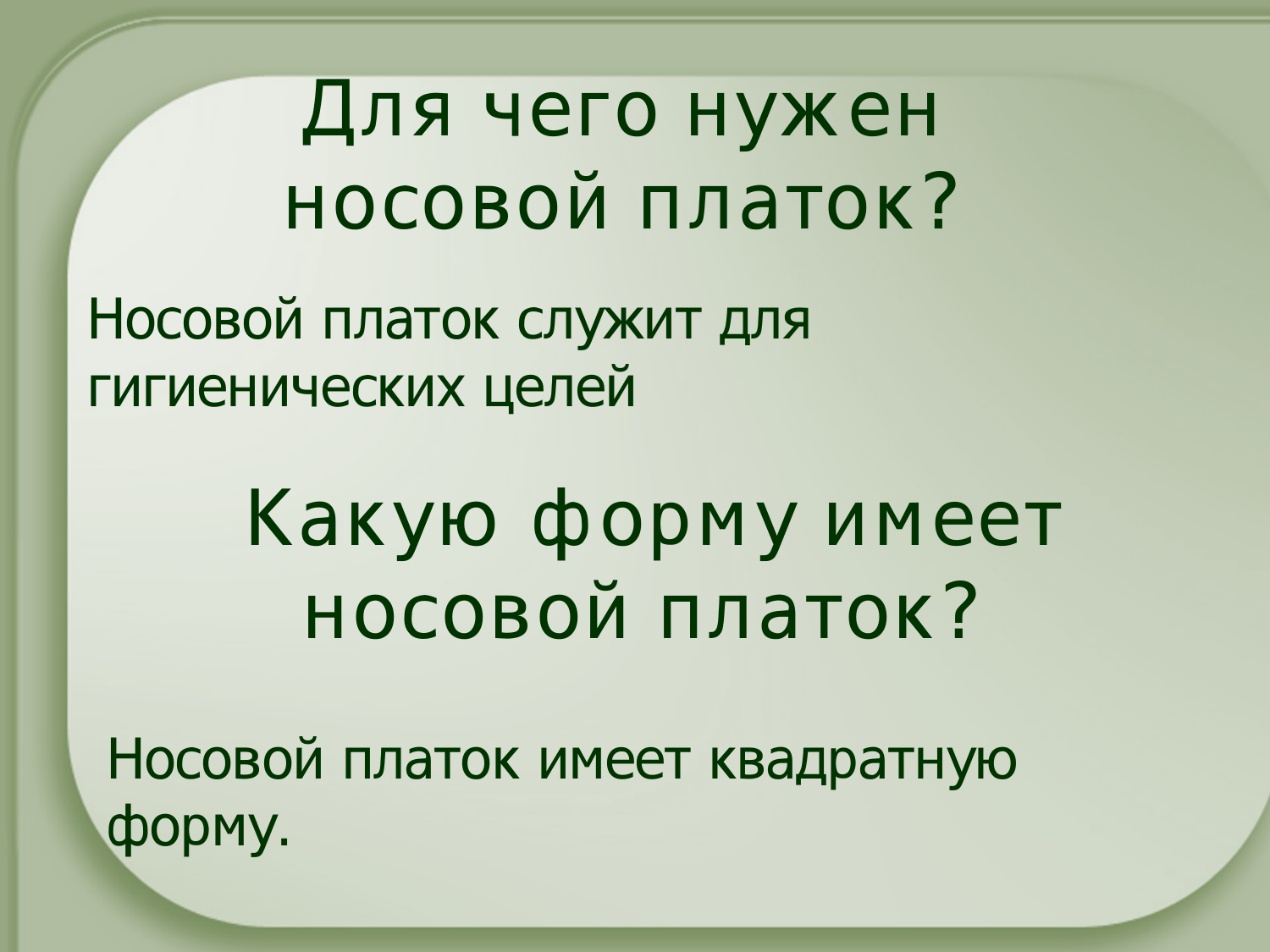

# Для чего нужен носовой платок?
Носовой платок служит для гигиенических целей
Какую форму имеет носовой платок?
Носовой платок имеет квадратную форму.